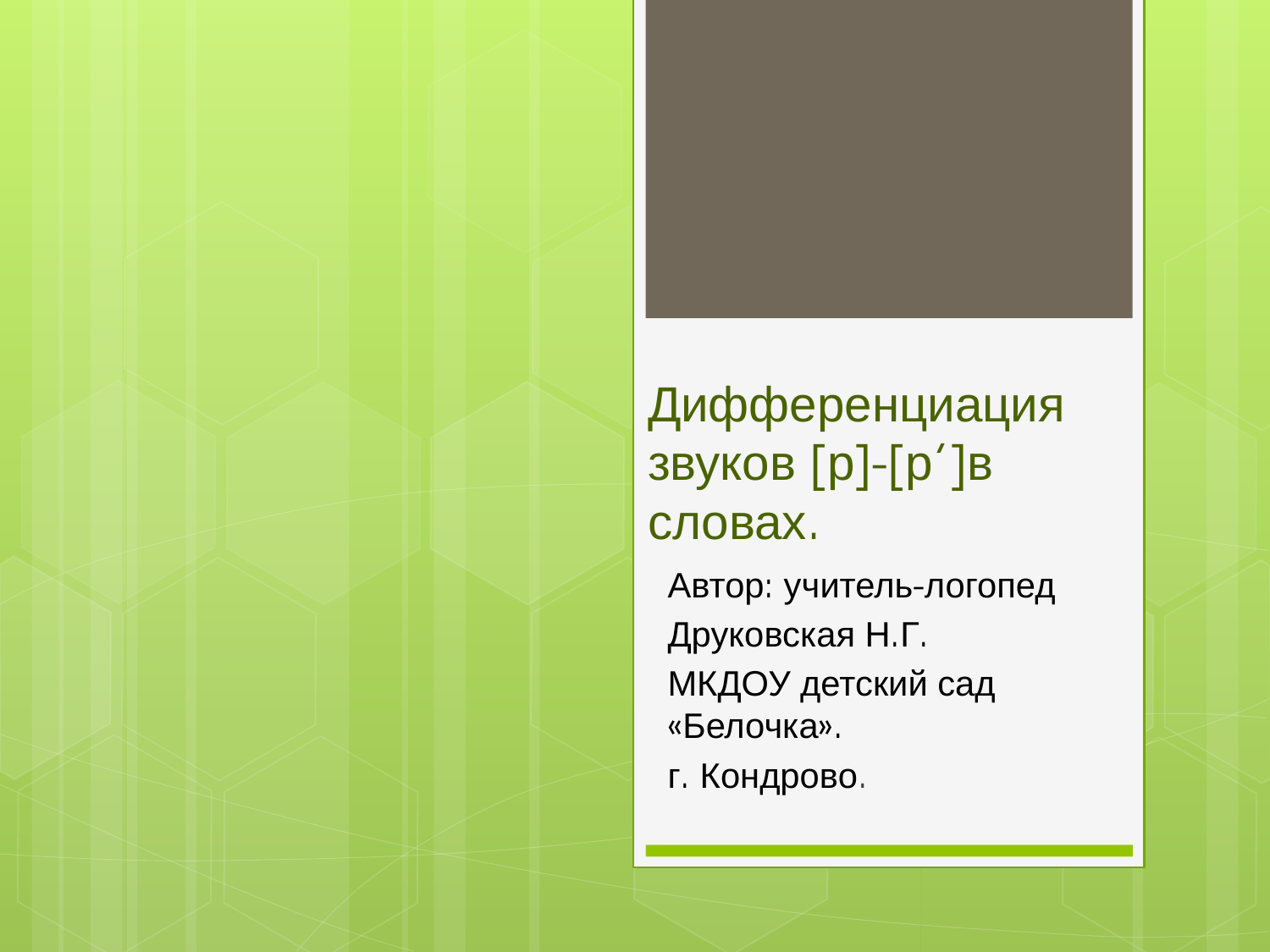

# Дифференциация звуков [р]-[р’]в словах.
Автор: учитель-логопед
Друковская Н.Г.
МКДОУ детский сад «Белочка».
г. Кондрово.